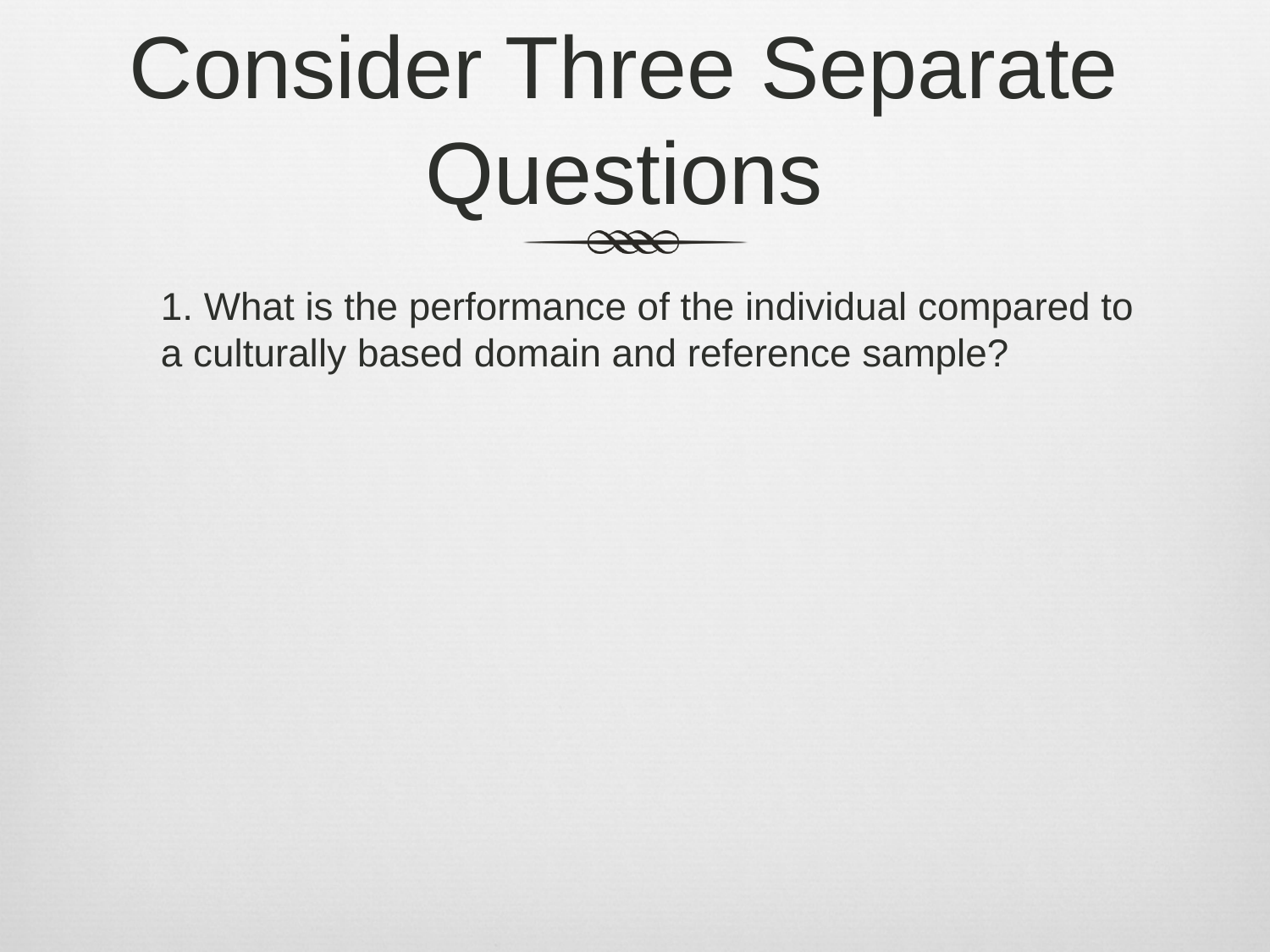

# Consider Three Separate Questions
1. What is the performance of the individual compared to a culturally based domain and reference sample?